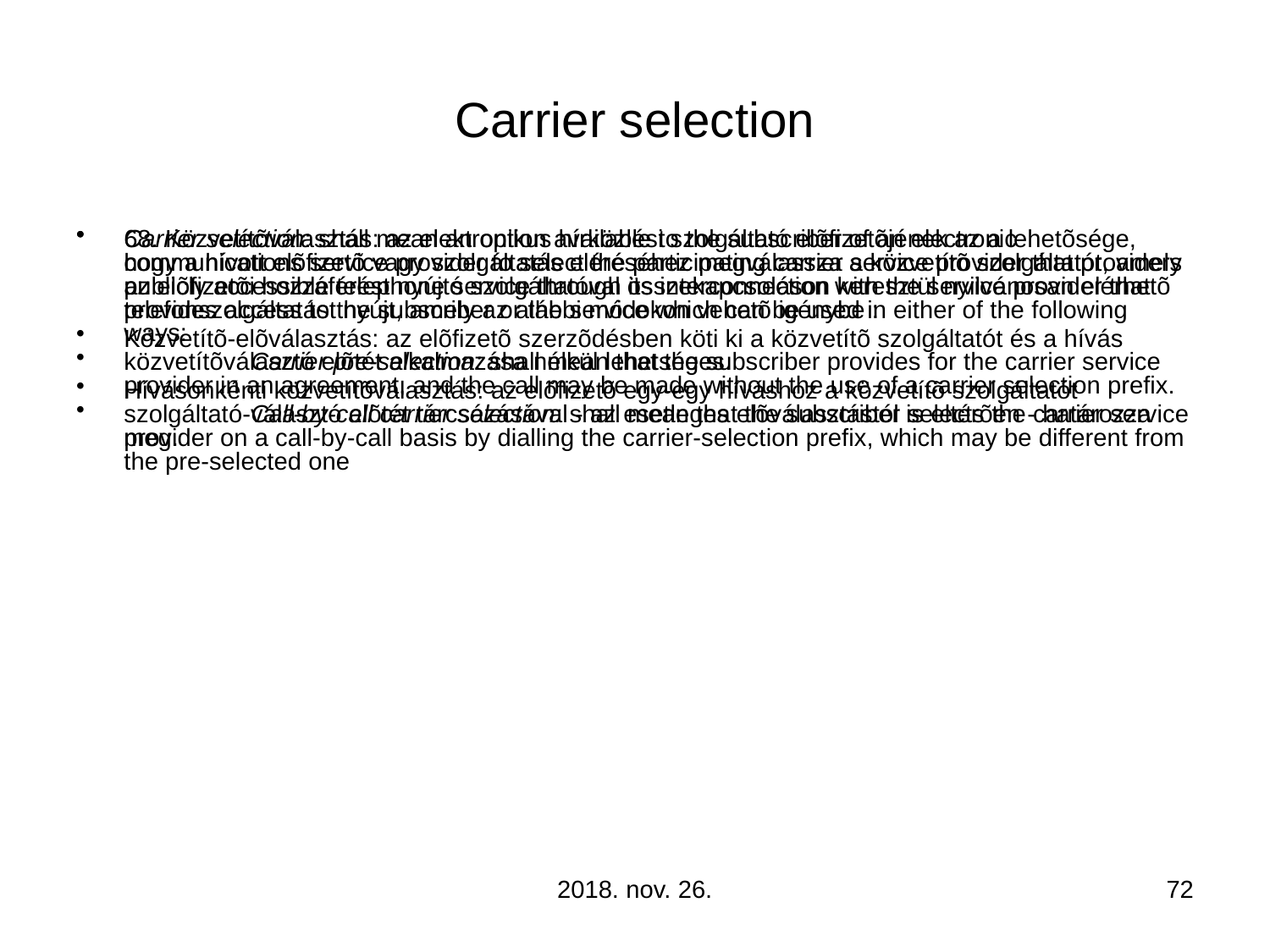

# Carrier selection
Carrier selection: shall mean an option available to the subscriber of an electronic communications service provider to select the participating carrier service provider that providers publicly accessible telephone service through its interconnection with the service provider that provides access to the subscriber or the service which can be used in either of the following ways:
	Carrier pre-selection: shall mean that the subscriber provides for the carrier service provider in an agreement, and the call may be made without the use of a carrier selection prefix.
	Call-by-call carrier selection: shall mean that the subscriber selects the carrier service provider on a call-by-call basis by dialling the carrier-selection prefix, which may be different from the pre-selected one
68. Közvetítõválasztás: az elektronikus hírközlési szolgáltató elõfizetõjének az a lehetõsége, hogy a hívott elõfizetõ vagy szolgáltatás eléréséhez megválassza a közvetítõ szolgáltatót, amely az elõfizetõi hozzáférést nyújtó szolgáltatóval összekapcsoláson keresztül nyilvánosan elérhetõ telefonszolgáltatást nyújt, amely az alábbi módokon vehetõ igénybe :
Közvetítõ-elõválasztás: az elõfizetõ szerzõdésben köti ki a közvetítõ szolgáltatót és a hívás közvetítõválasztó elõtét alkalmazása nélkül lehetséges.
Hívásonkénti közvetítõválasztás: az elõfizetõ egy-egy híváshoz a közvetítõ szolgáltatót szolgáltató-választó elõtét tárcsázásával - az esetleges elõválasztástól is eltérõen - határozza meg.
2018. nov. 26.
72